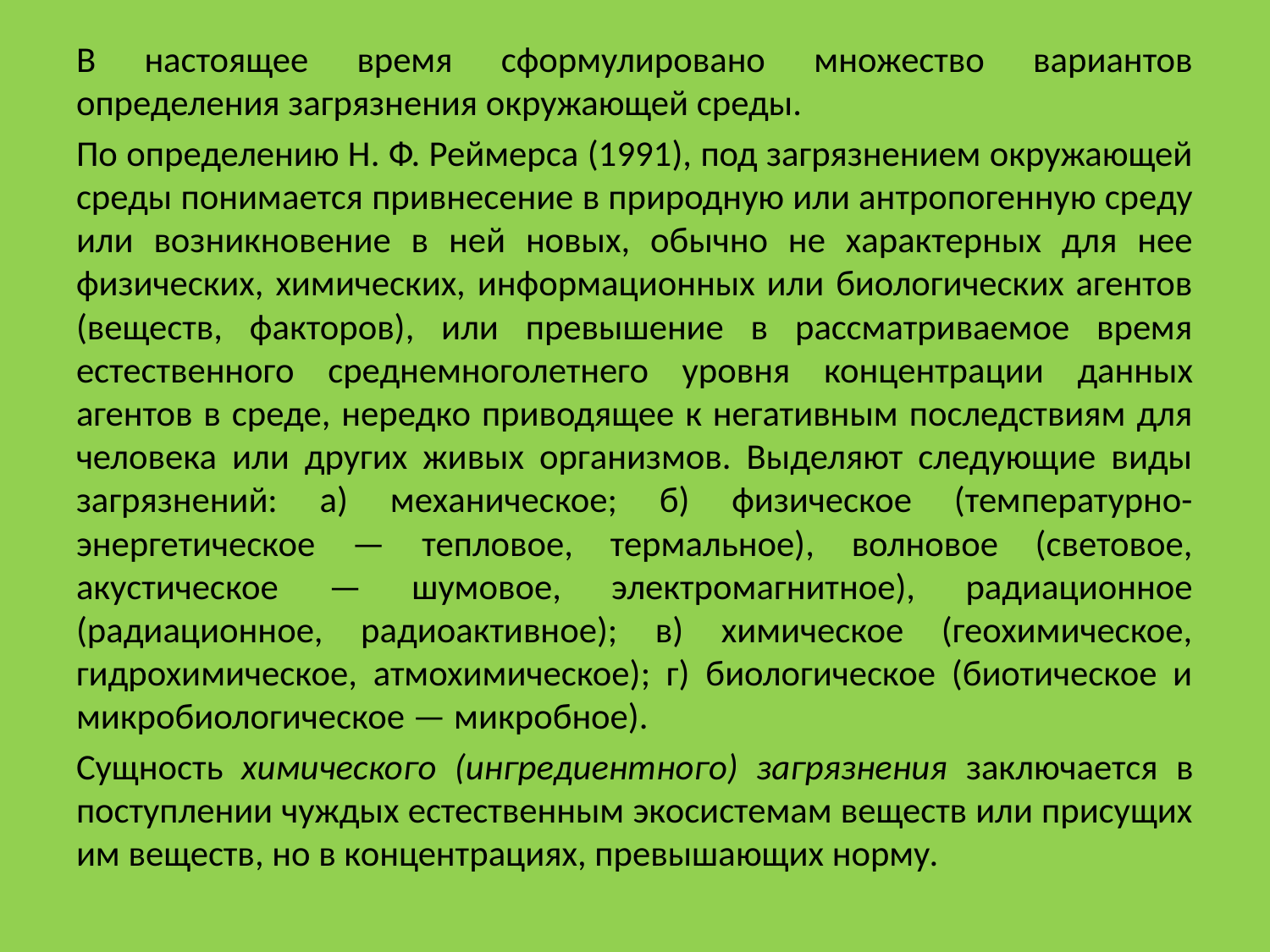

В настоящее время сформулировано множество вариантов определения загрязнения окружающей среды.
По определению Н. Ф. Реймерса (1991), под загрязнением окружающей среды понимается привнесение в природную или антропогенную среду или возникновение в ней новых, обычно не характерных для нее физических, химических, информационных или биологических агентов (веществ, факторов), или превышение в рассматриваемое время естественного среднемноголетнего уровня концентрации данных агентов в среде, нередко приводящее к негативным последствиям для человека или других живых организмов. Выделяют следующие виды загрязнений: а) механическое; б) физическое (температурно-энергетическое — тепловое, термальное), волновое (световое, акустическое — шумовое, электромагнитное), радиационное (радиационное, радиоактивное); в) химическое (геохимическое, гидрохимическое, атмохимическое); г) биологическое (биотическое и микробиологическое — микробное).
Сущность химического (ингредиентного) загрязнения заключается в поступлении чуждых естественным экосистемам веществ или присущих им веществ, но в концентрациях, превышающих норму.